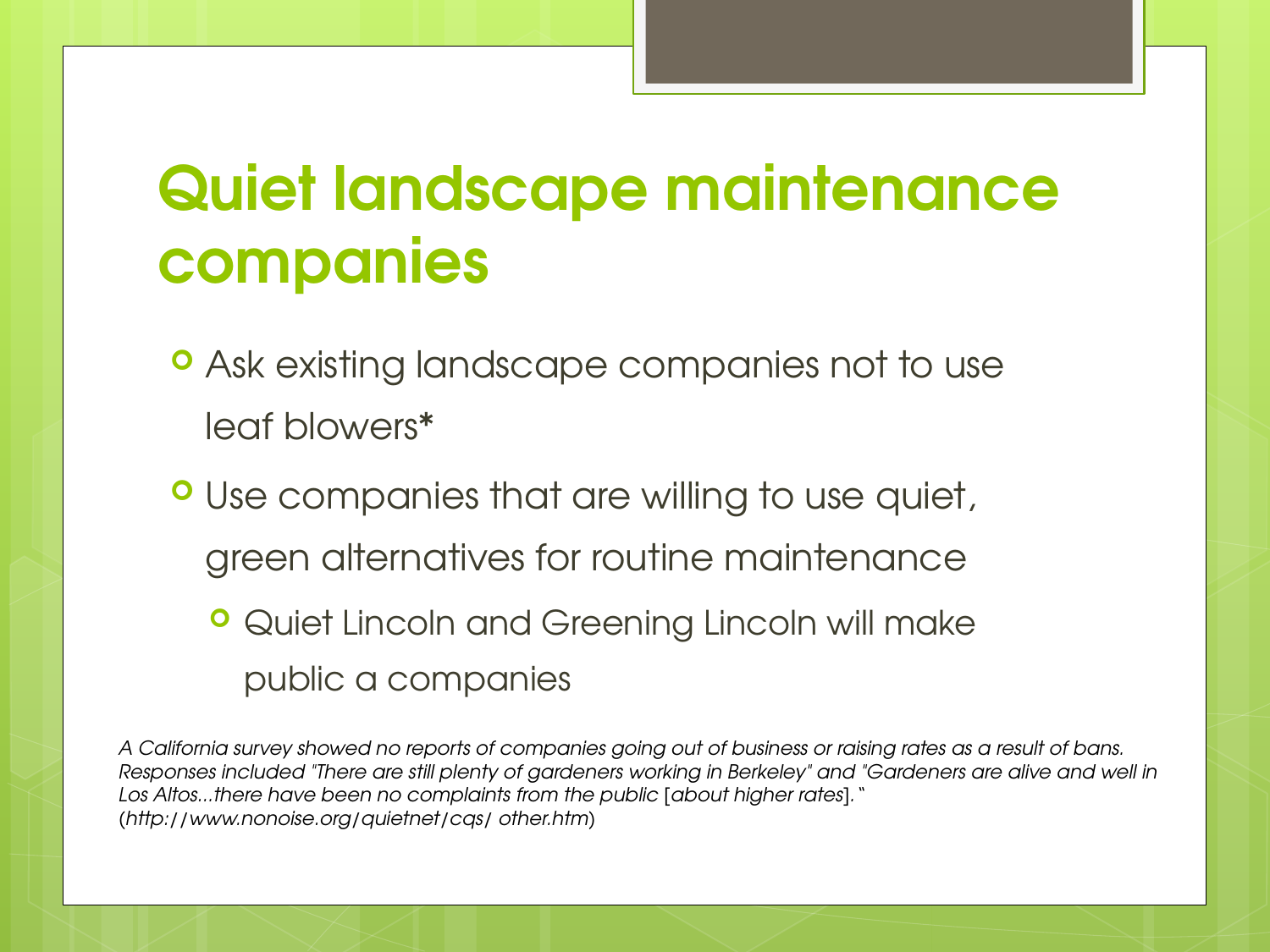

# Quiet landscape maintenance companies
Ask existing landscape companies not to use leaf blowers*
Use companies that are willing to use quiet, green alternatives for routine maintenance
Quiet Lincoln and Greening Lincoln will make public a companies
A California survey showed no reports of companies going out of business or raising rates as a result of bans.  Responses included "There are still plenty of gardeners working in Berkeley" and "Gardeners are alive and well in Los Altos...there have been no complaints from the public [about higher rates].“ (http://www.nonoise.org/quietnet/cqs/ other.htm)